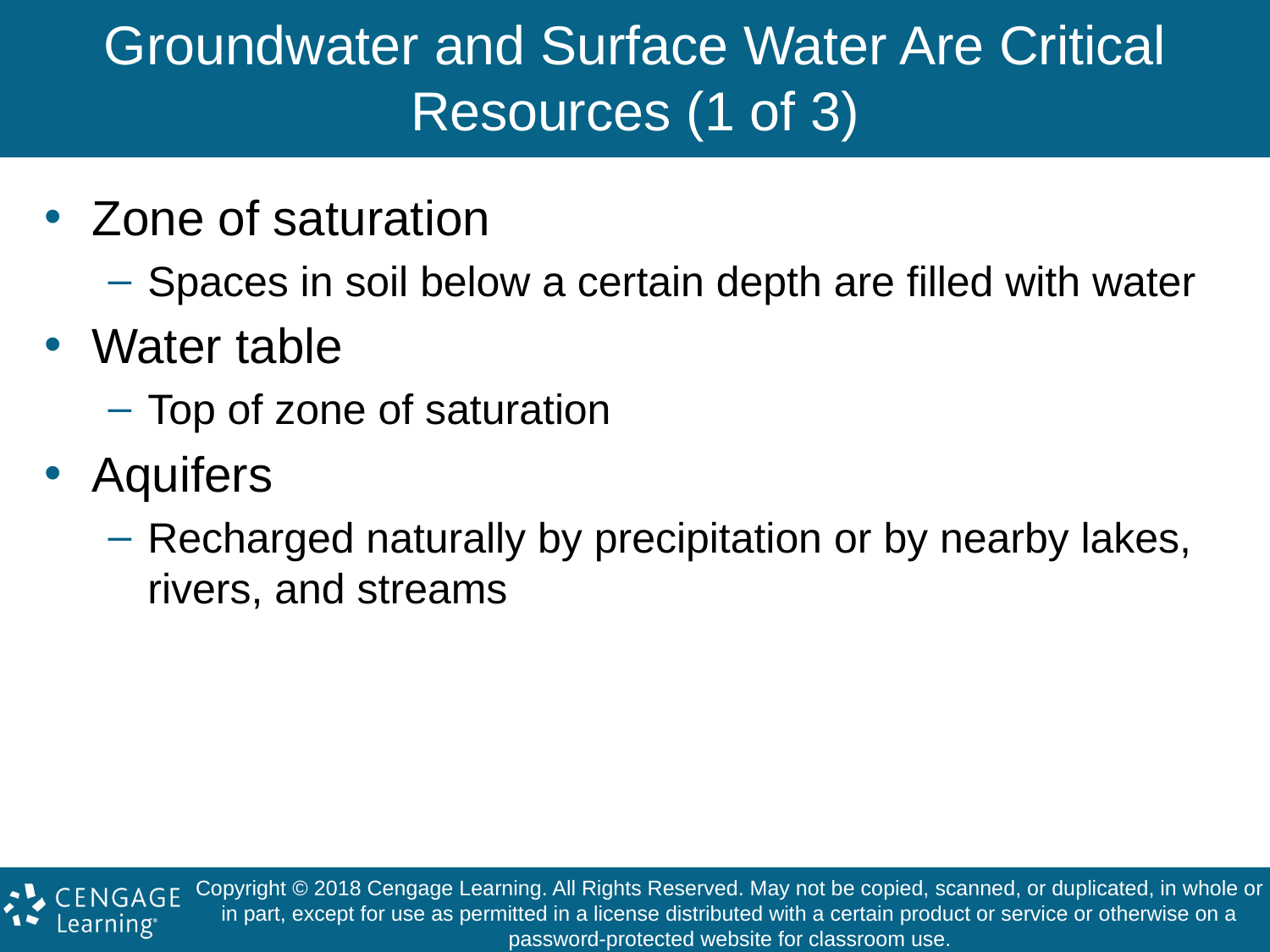

# Groundwater and Surface Water Are Critical Resources (1 of 3)
Zone of saturation
Spaces in soil below a certain depth are filled with water
Water table
Top of zone of saturation
Aquifers
Recharged naturally by precipitation or by nearby lakes, rivers, and streams